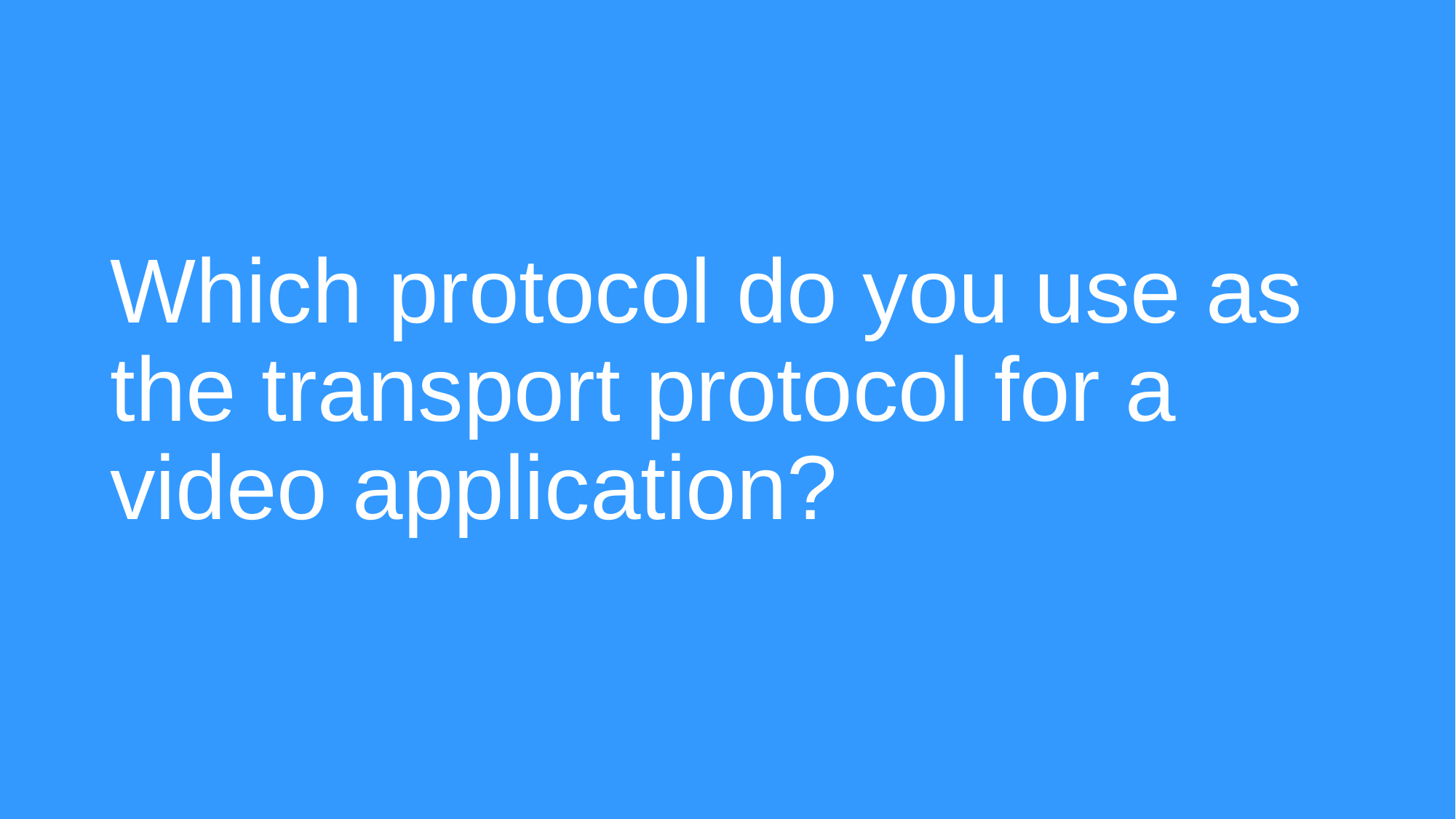

# Which protocol do you use as the transport protocol for a video application?